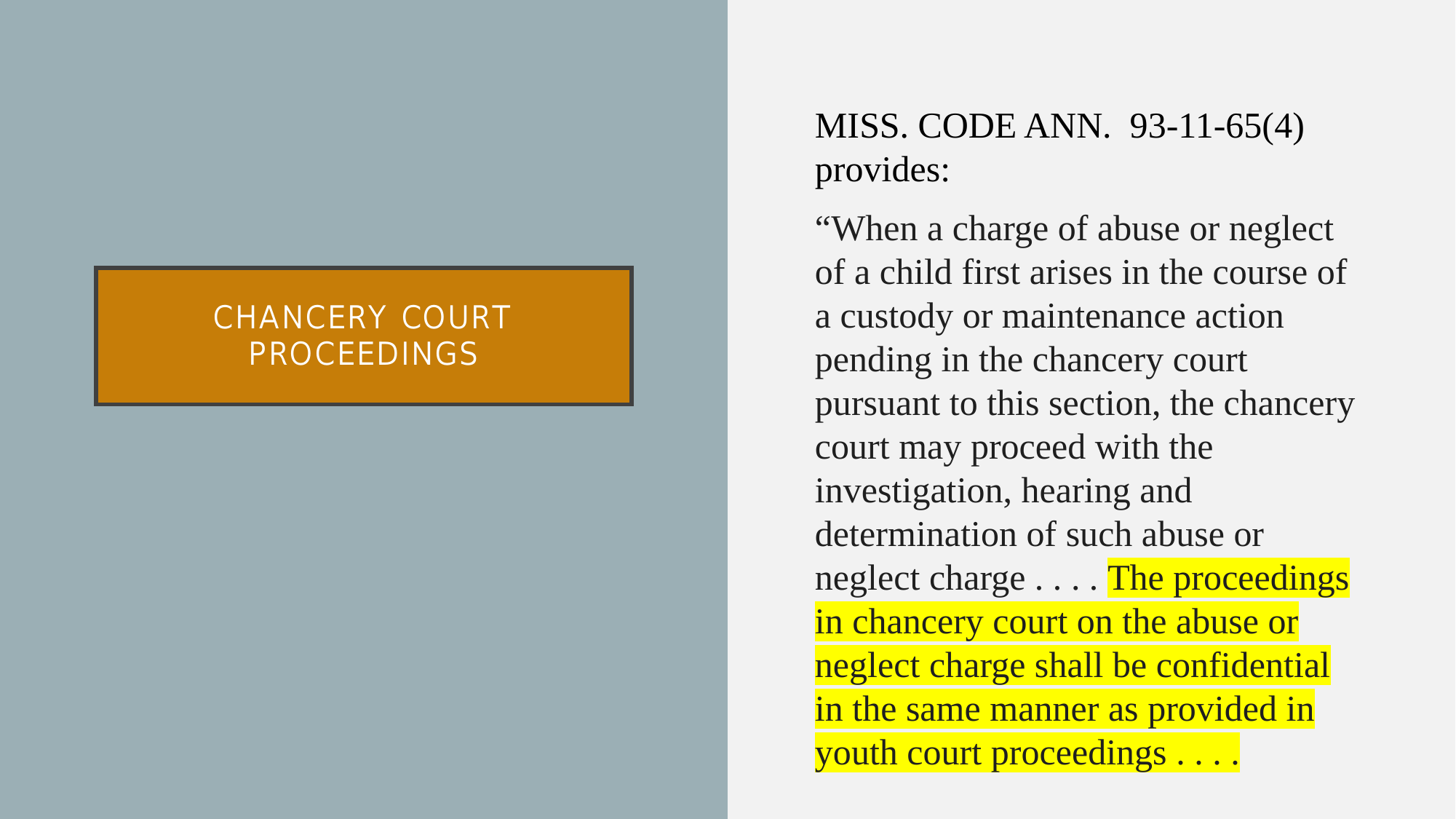

Miss. Code Ann.  93-11-65(4) provides:
“When a charge of abuse or neglect of a child first arises in the course of a custody or maintenance action pending in the chancery court pursuant to this section, the chancery court may proceed with the investigation, hearing and determination of such abuse or neglect charge . . . . The proceedings in chancery court on the abuse or neglect charge shall be confidential in the same manner as provided in youth court proceedings . . . .
# Chancery court proceedings